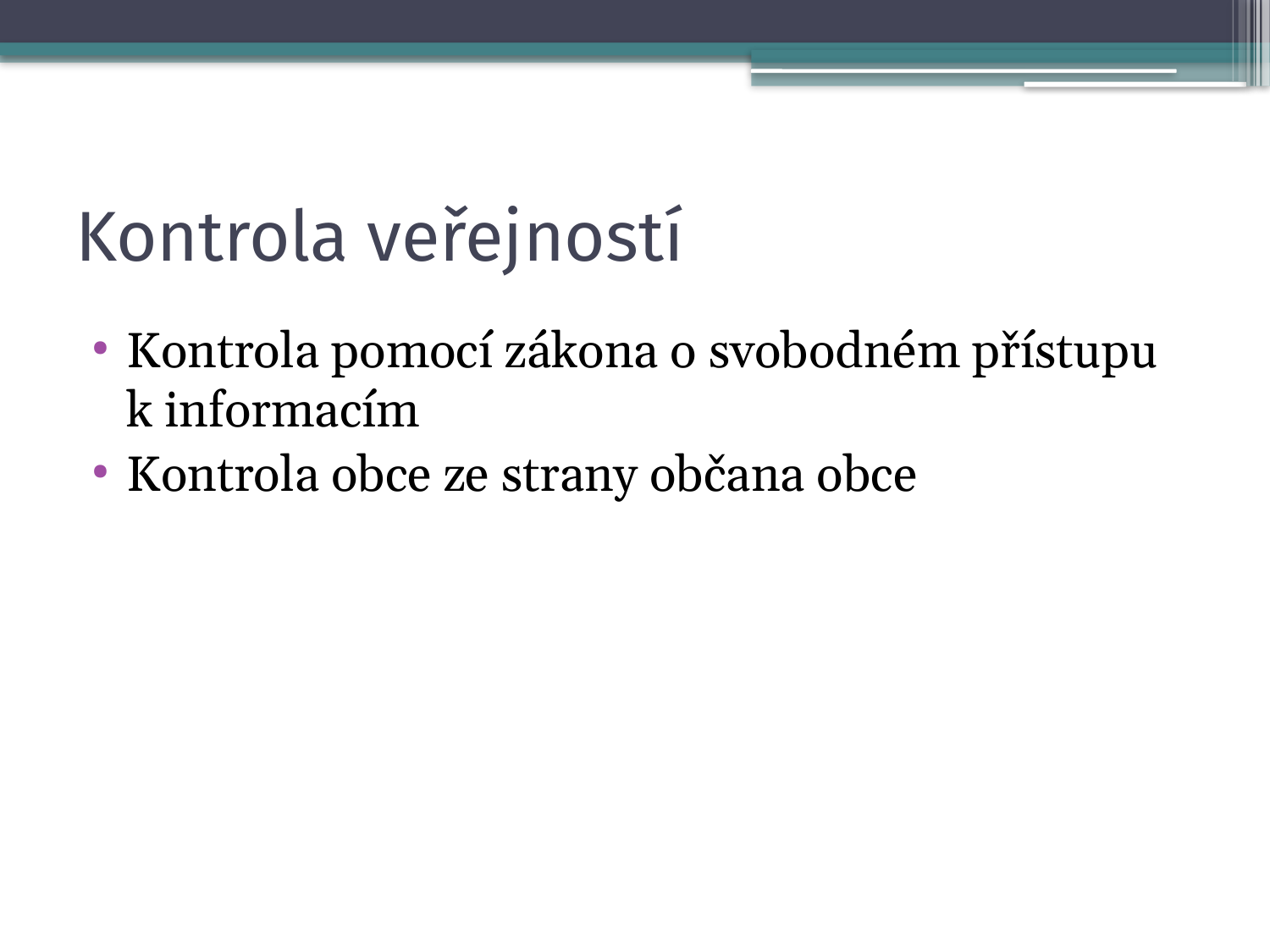

# Kontrola veřejností
Kontrola pomocí zákona o svobodném přístupu k informacím
Kontrola obce ze strany občana obce